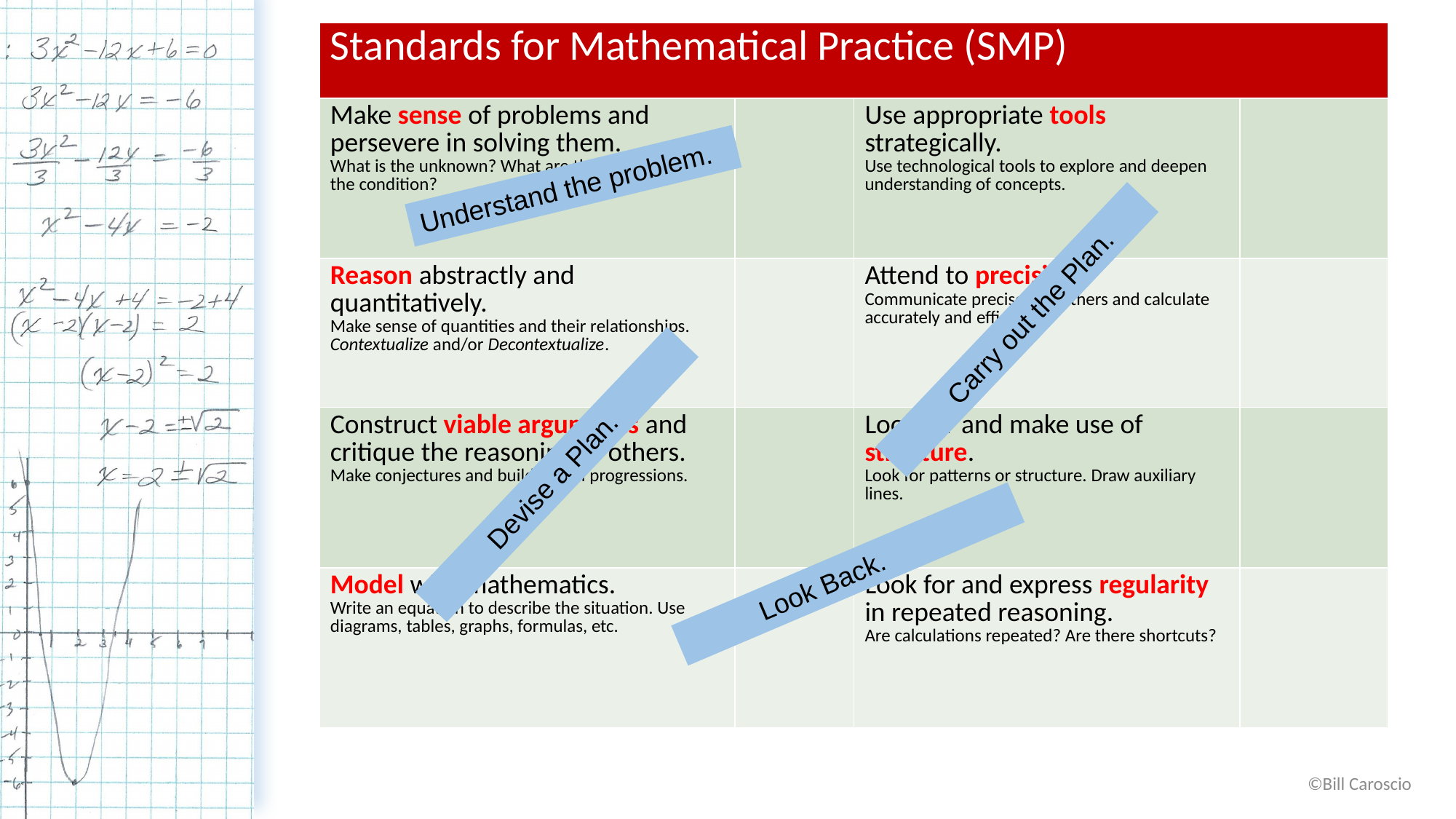

| Standards for Mathematical Practice (SMP) |  |  |  |
| --- | --- | --- | --- |
| Make sense of problems and persevere in solving them. What is the unknown? What are the data? What is the condition? |  | Use appropriate tools strategically. Use technological tools to explore and deepen understanding of concepts. |  |
| Reason abstractly and quantitatively. Make sense of quantities and their relationships. Contextualize and/or Decontextualize. |  | Attend to precision. Communicate precisely to others and calculate accurately and efficiently. |  |
| Construct viable arguments and critique the reasoning of others. Make conjectures and build logical progressions. |  | Look for and make use of structure. Look for patterns or structure. Draw auxiliary lines. |  |
| Model with mathematics. Write an equation to describe the situation. Use diagrams, tables, graphs, formulas, etc. |  | Look for and express regularity in repeated reasoning. Are calculations repeated? Are there shortcuts? |  |
Understand the problem.
          Carry out the Plan.
          Devise a Plan.
          Look Back.
©Bill Caroscio